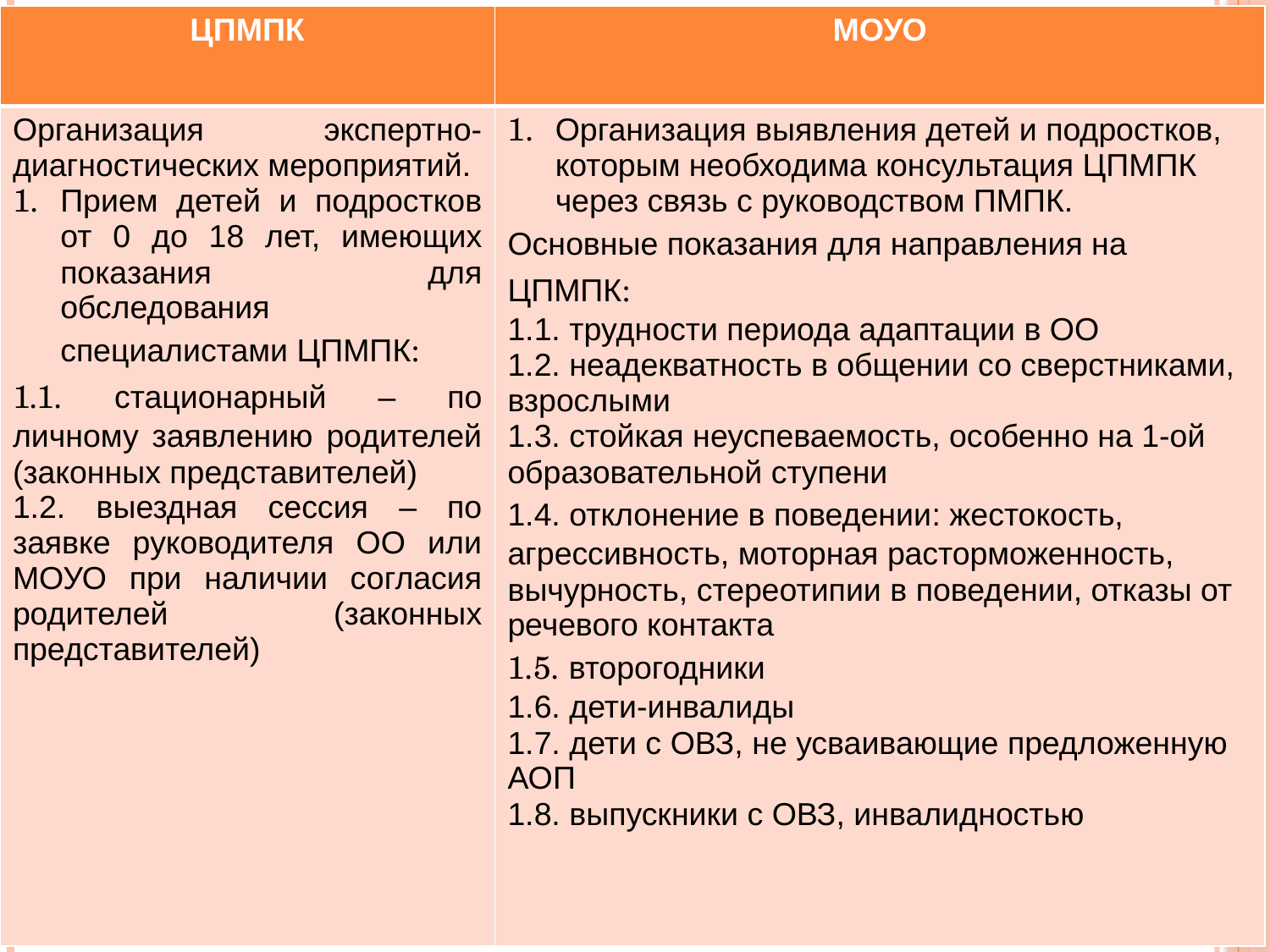

| ЦПМПК | МОУО |
| --- | --- |
| Организация экспертно-диагностических мероприятий. Прием детей и подростков от 0 до 18 лет, имеющих показания для обследования специалистами ЦПМПК: 1.1. стационарный – по личному заявлению родителей (законных представителей) 1.2. выездная сессия – по заявке руководителя ОО или МОУО при наличии согласия родителей (законных представителей) | Организация выявления детей и подростков, которым необходима консультация ЦПМПК через связь с руководством ПМПК. Основные показания для направления на ЦПМПК: 1.1. трудности периода адаптации в ОО 1.2. неадекватность в общении со сверстниками, взрослыми 1.3. стойкая неуспеваемость, особенно на 1-ой образовательной ступени 1.4. отклонение в поведении: жестокость, агрессивность, моторная расторможенность, вычурность, стереотипии в поведении, отказы от речевого контакта 1.5. второгодники 1.6. дети-инвалиды 1.7. дети с ОВЗ, не усваивающие предложенную АОП 1.8. выпускники с ОВЗ, инвалидностью |